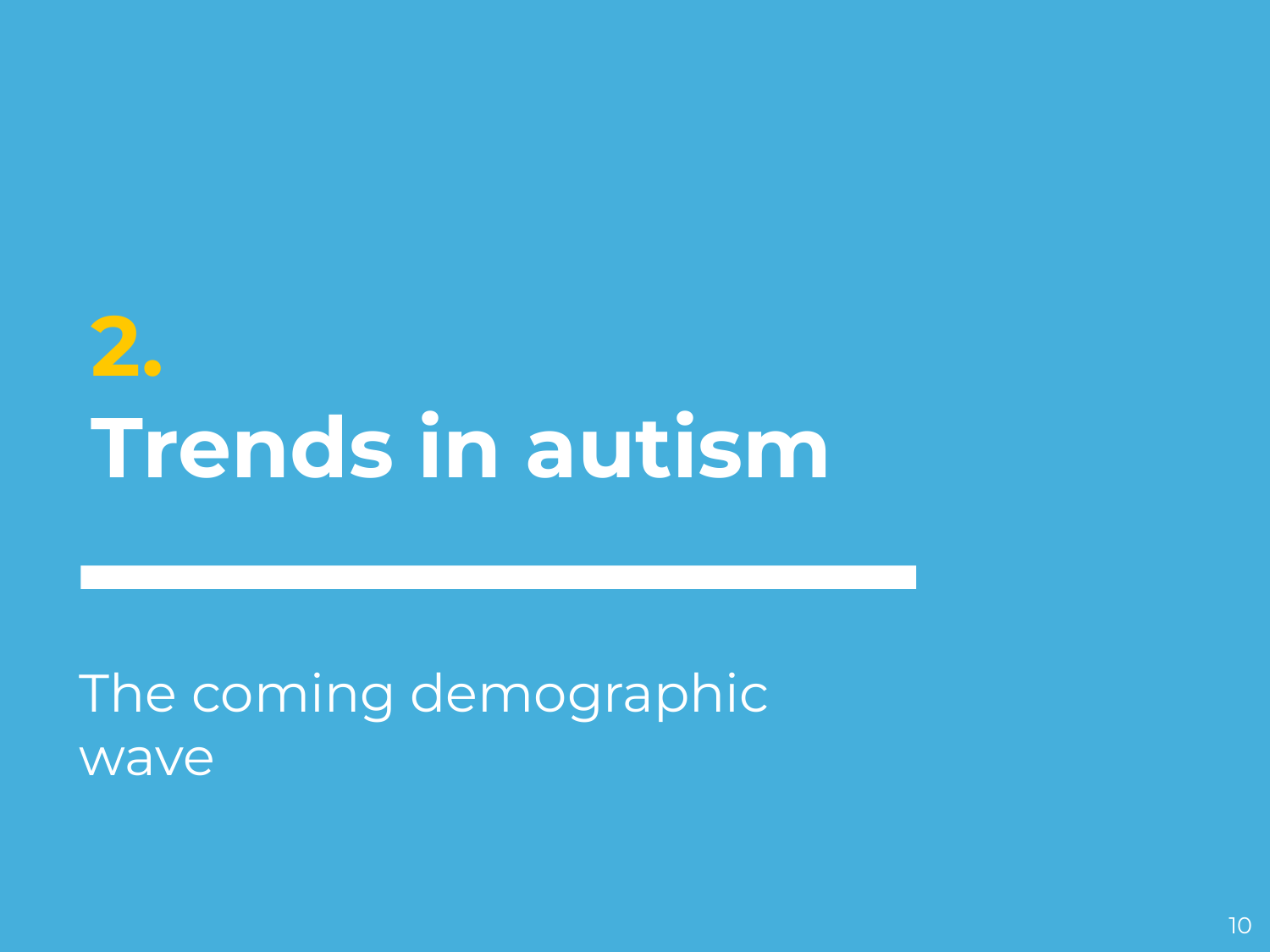

# 2.
Trends in autism
The coming demographic wave
10